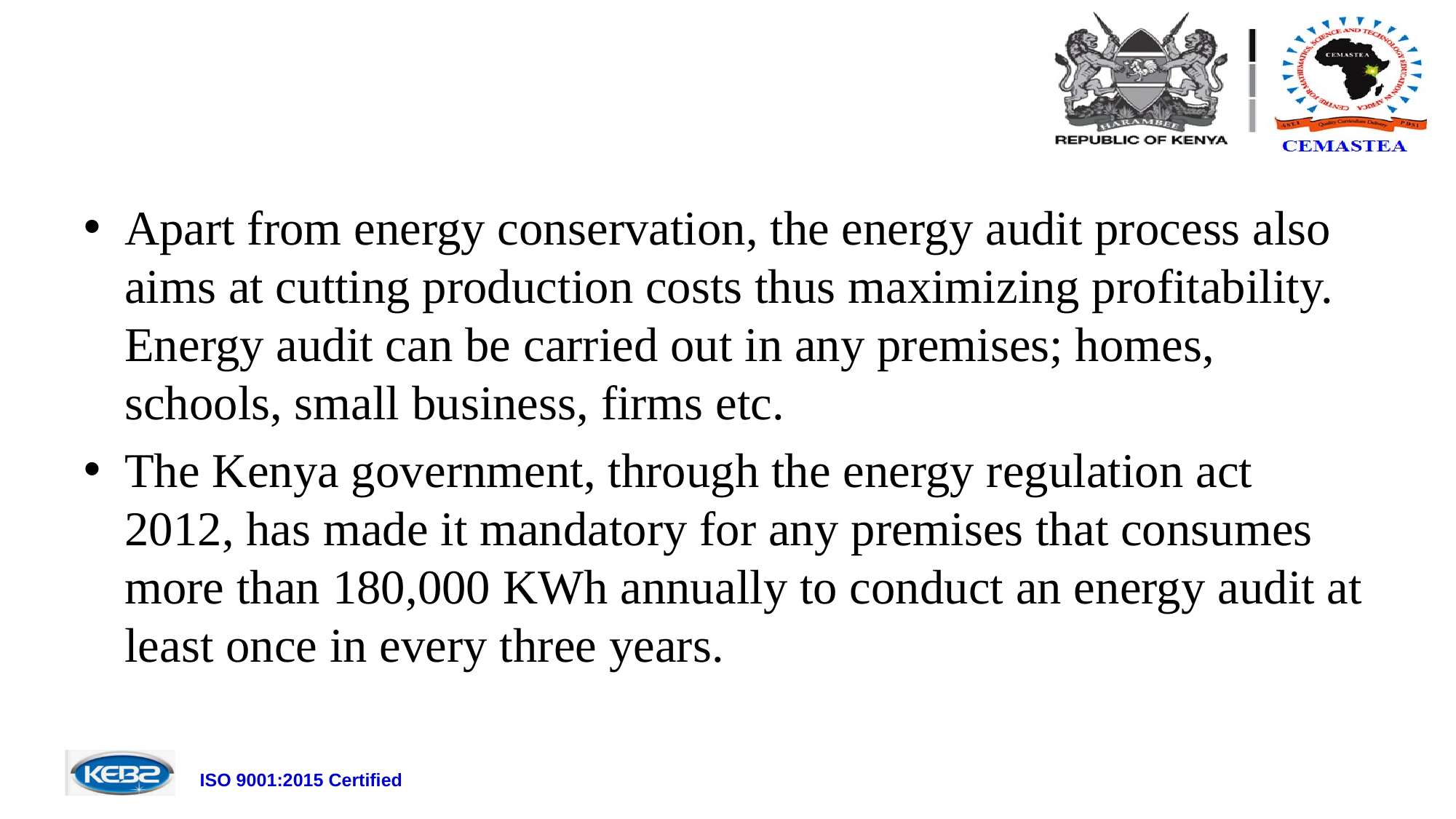

#
Apart from energy conservation, the energy audit process also aims at cutting production costs thus maximizing profitability. Energy audit can be carried out in any premises; homes, schools, small business, firms etc.
The Kenya government, through the energy regulation act 2012, has made it mandatory for any premises that consumes more than 180,000 KWh annually to conduct an energy audit at least once in every three years.